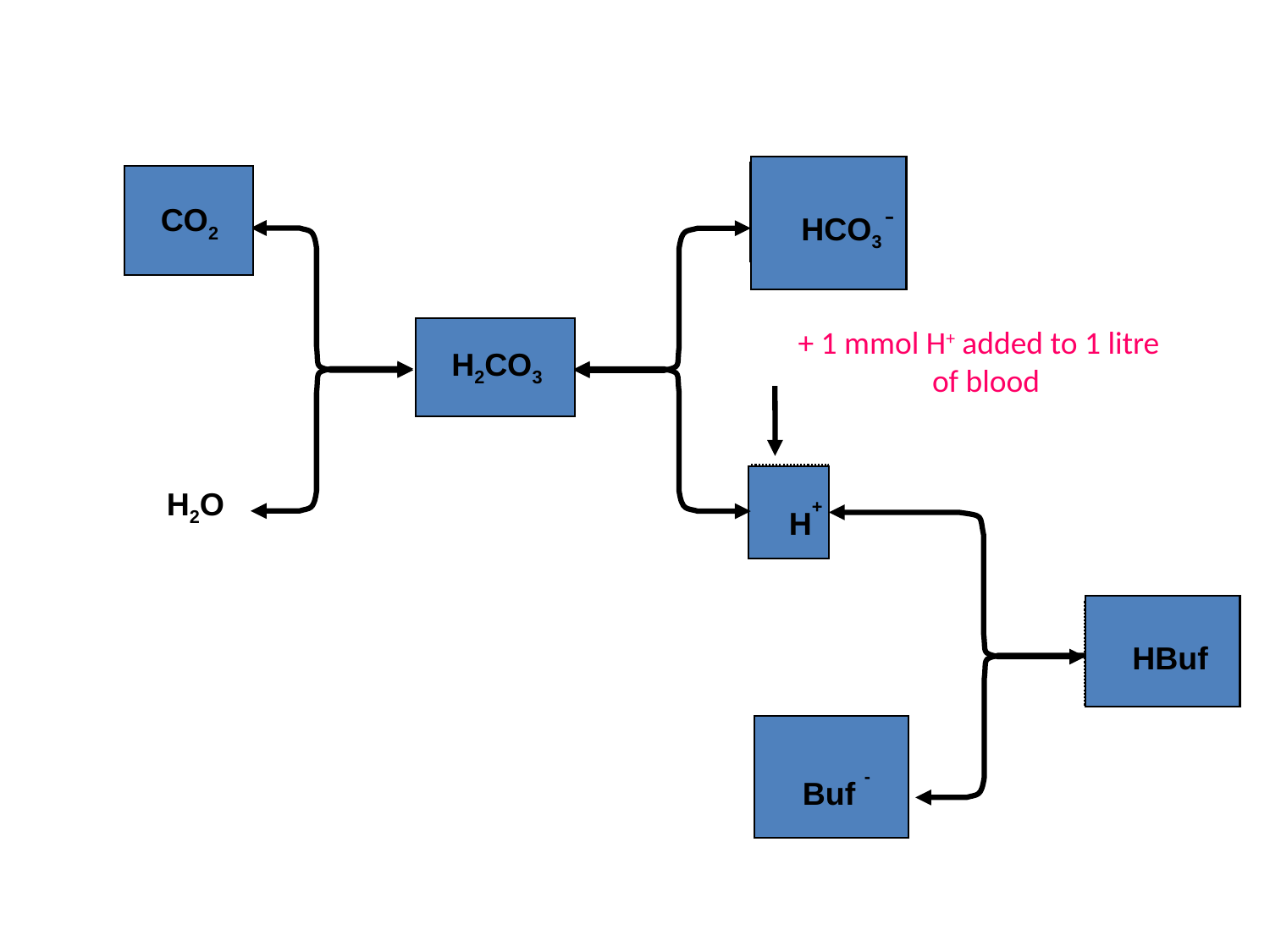

-
CO2
HCO3

+ 1 mmol H+ added to 1 litre
  of blood

H2CO3

H2O
H+

HBuf

Buf -